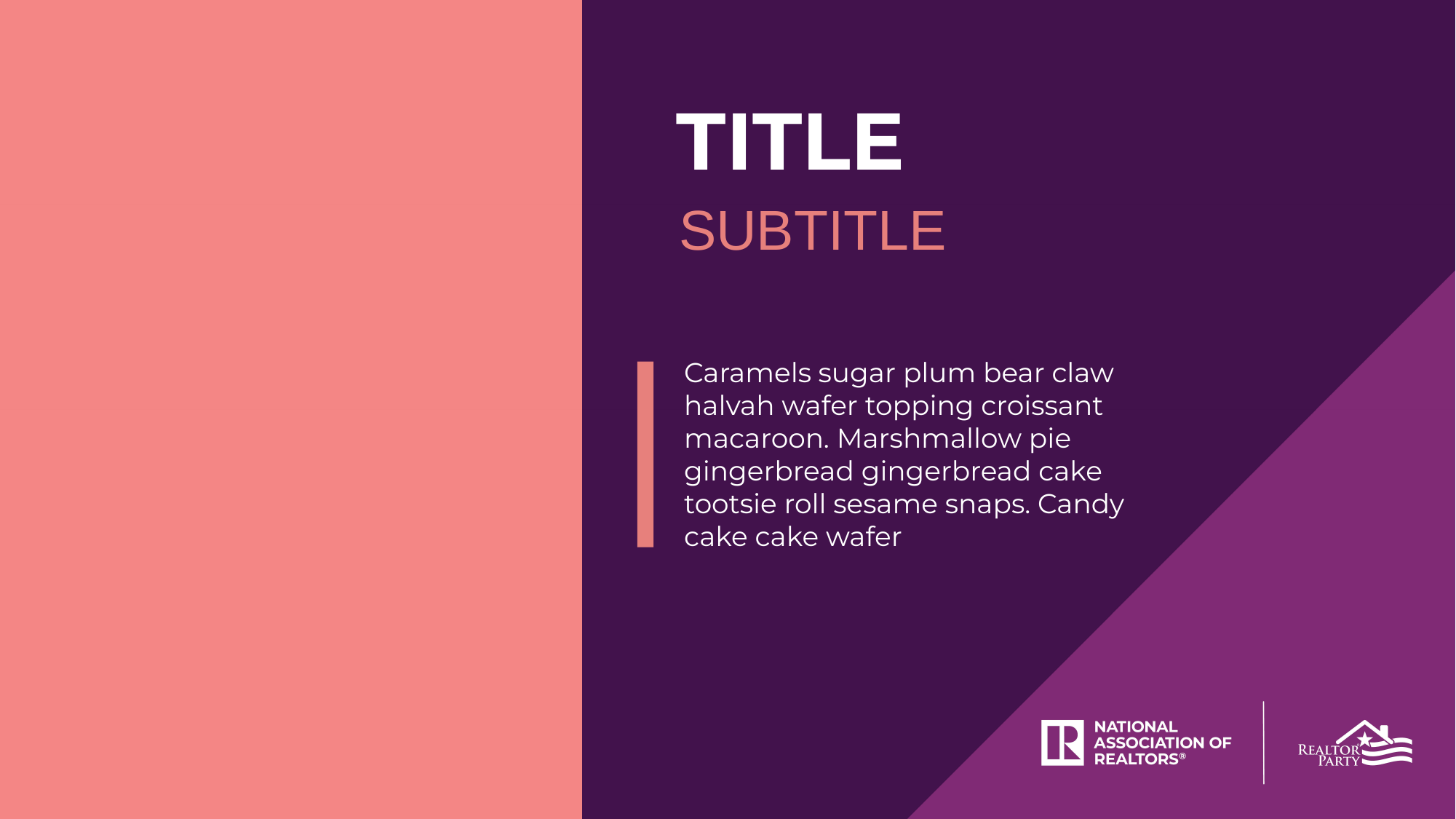

TITLE
SUBTITLE
Caramels sugar plum bear claw halvah wafer topping croissant macaroon. Marshmallow pie gingerbread gingerbread cake tootsie roll sesame snaps. Candy cake cake wafer